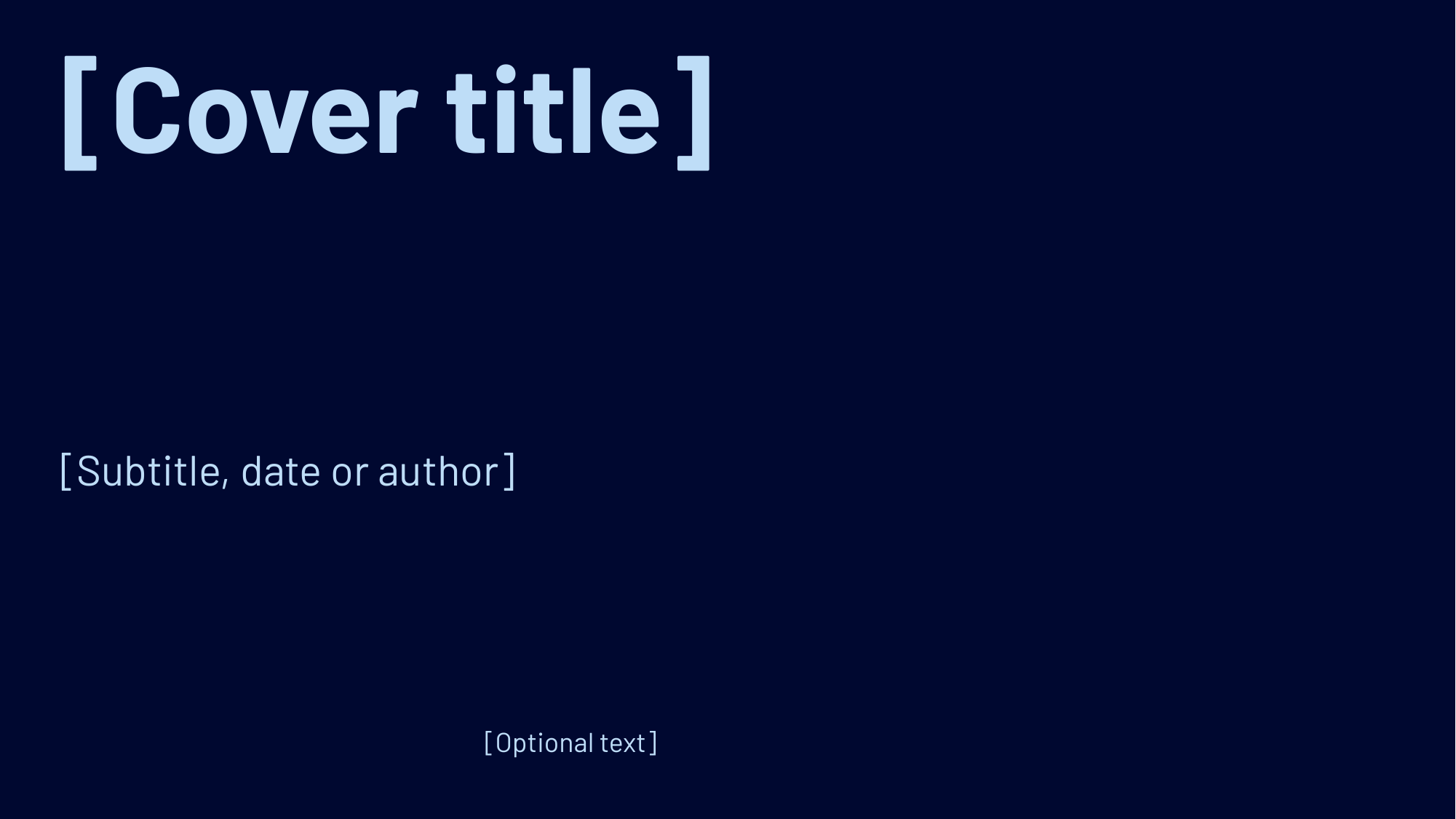

# [Cover title]
[Subtitle, date or author]
[Optional text]